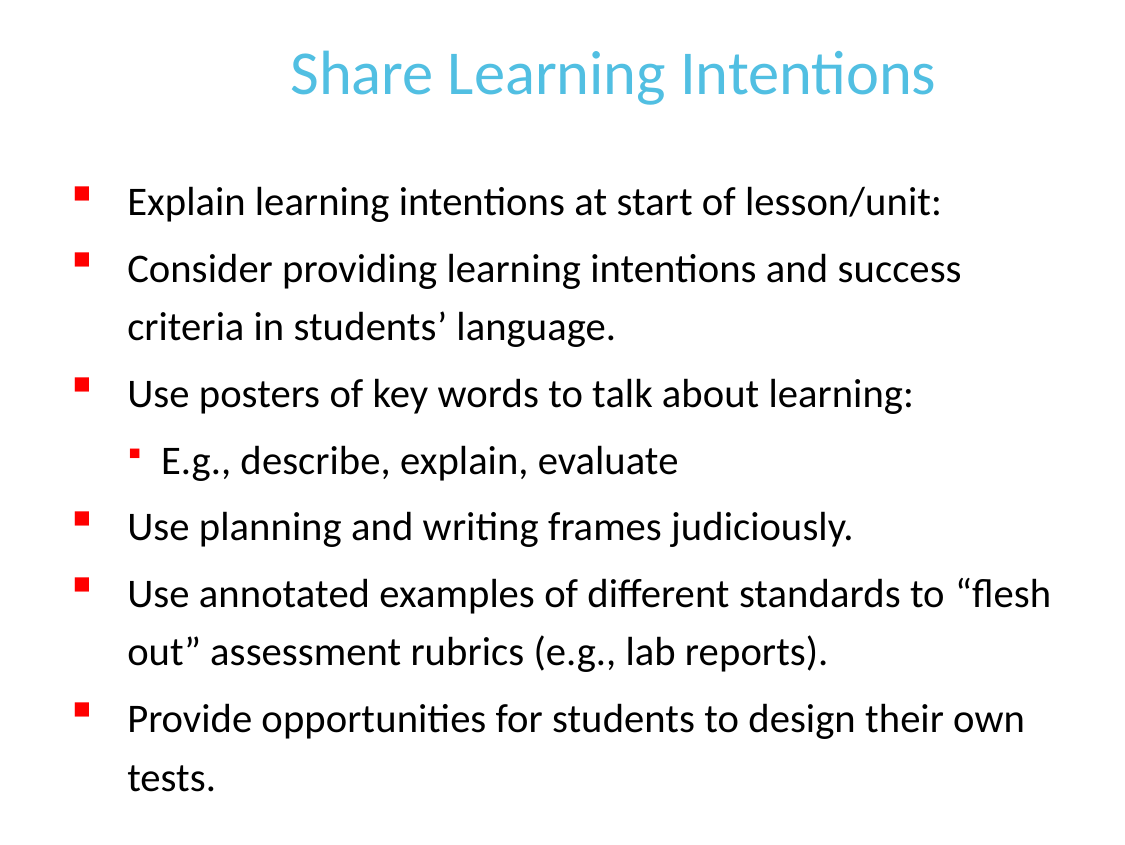

# Share Learning Intentions
Explain learning intentions at start of lesson/unit:
Consider providing learning intentions and success criteria in students’ language.
Use posters of key words to talk about learning:
E.g., describe, explain, evaluate
Use planning and writing frames judiciously.
Use annotated examples of different standards to “flesh out” assessment rubrics (e.g., lab reports).
Provide opportunities for students to design their own tests.